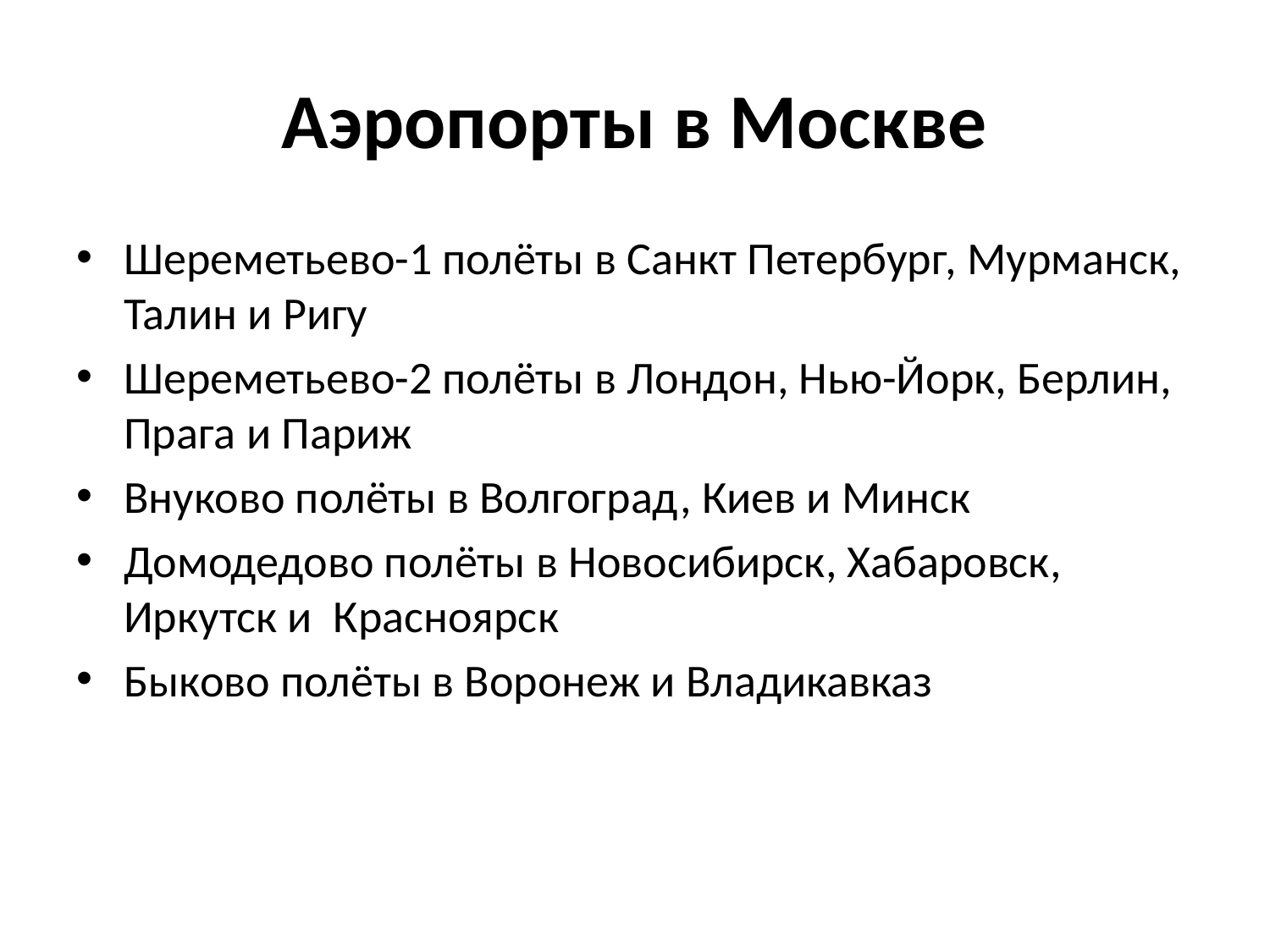

# Aэропорты в Москве
Шереметьево-1 полёты в Санкт Петербург, Мурманск, Талин и Ригу
Шереметьево-2 полёты в Лондон, Нью-Йорк, Берлин, Прага и Париж
Внуково полёты в Волгоград, Киев и Минск
Домодедово полёты в Новосибирск, Хабаровск, Иркутск и  Красноярск
Быково полёты в Воронеж и Владикавказ